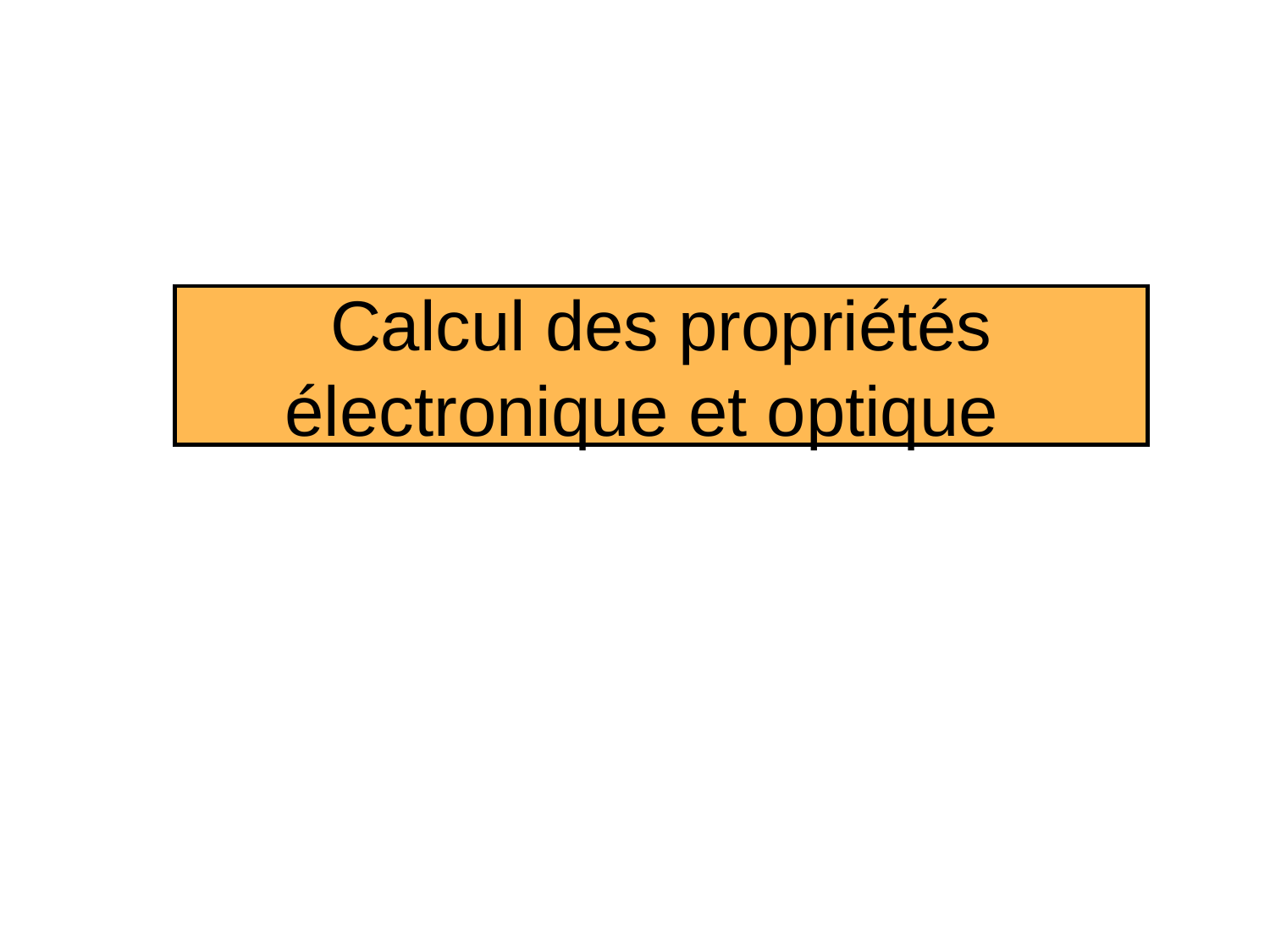

# Calcul des propriétés électronique et optique